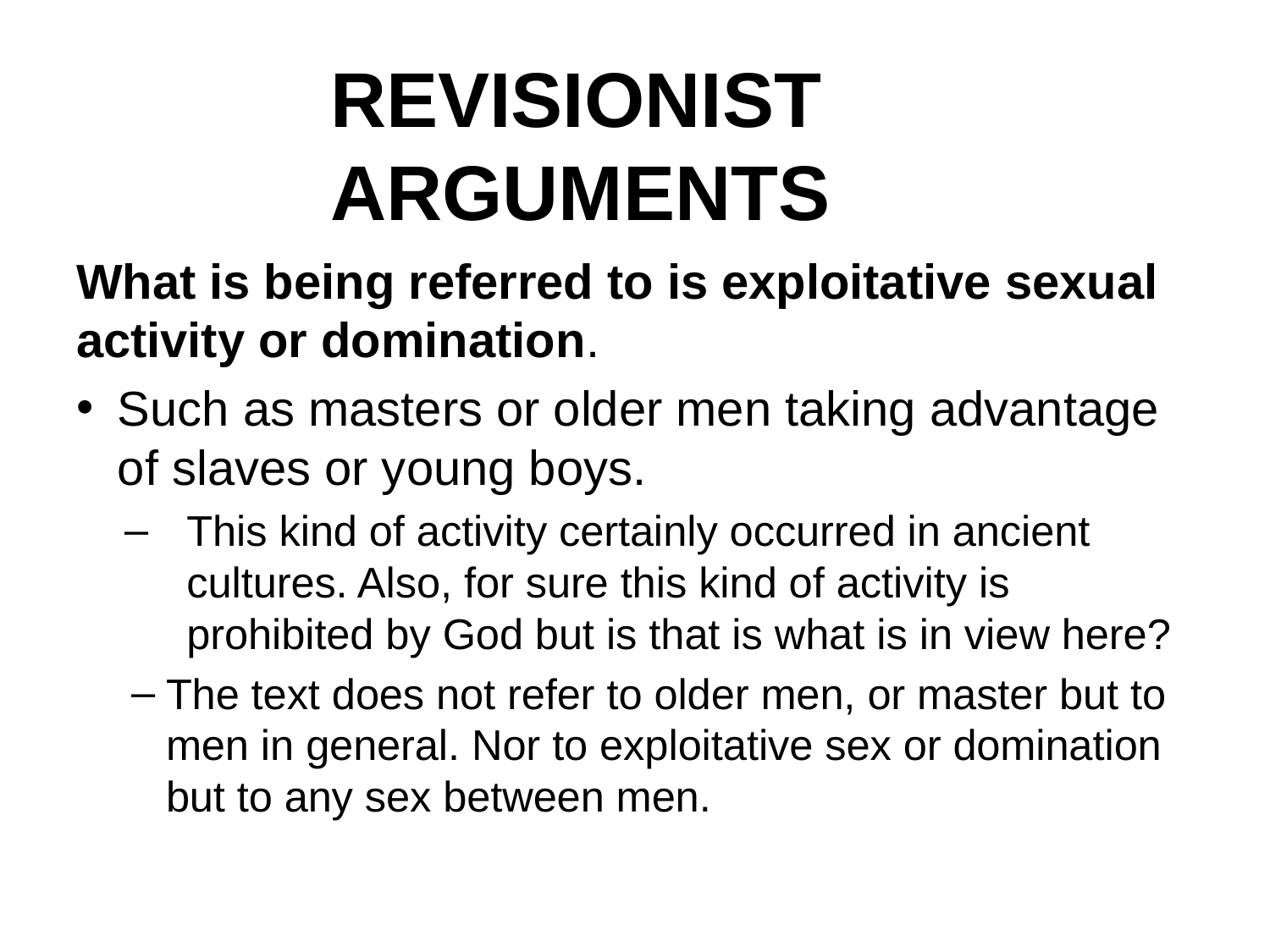

# REVISIONIST ARGUMENTS
What is being referred to is exploitative sexual activity or domination.
Such as masters or older men taking advantage of slaves or young boys.
This kind of activity certainly occurred in ancient cultures. Also, for sure this kind of activity is prohibited by God but is that is what is in view here?
The text does not refer to older men, or master but to men in general. Nor to exploitative sex or domination but to any sex between men.